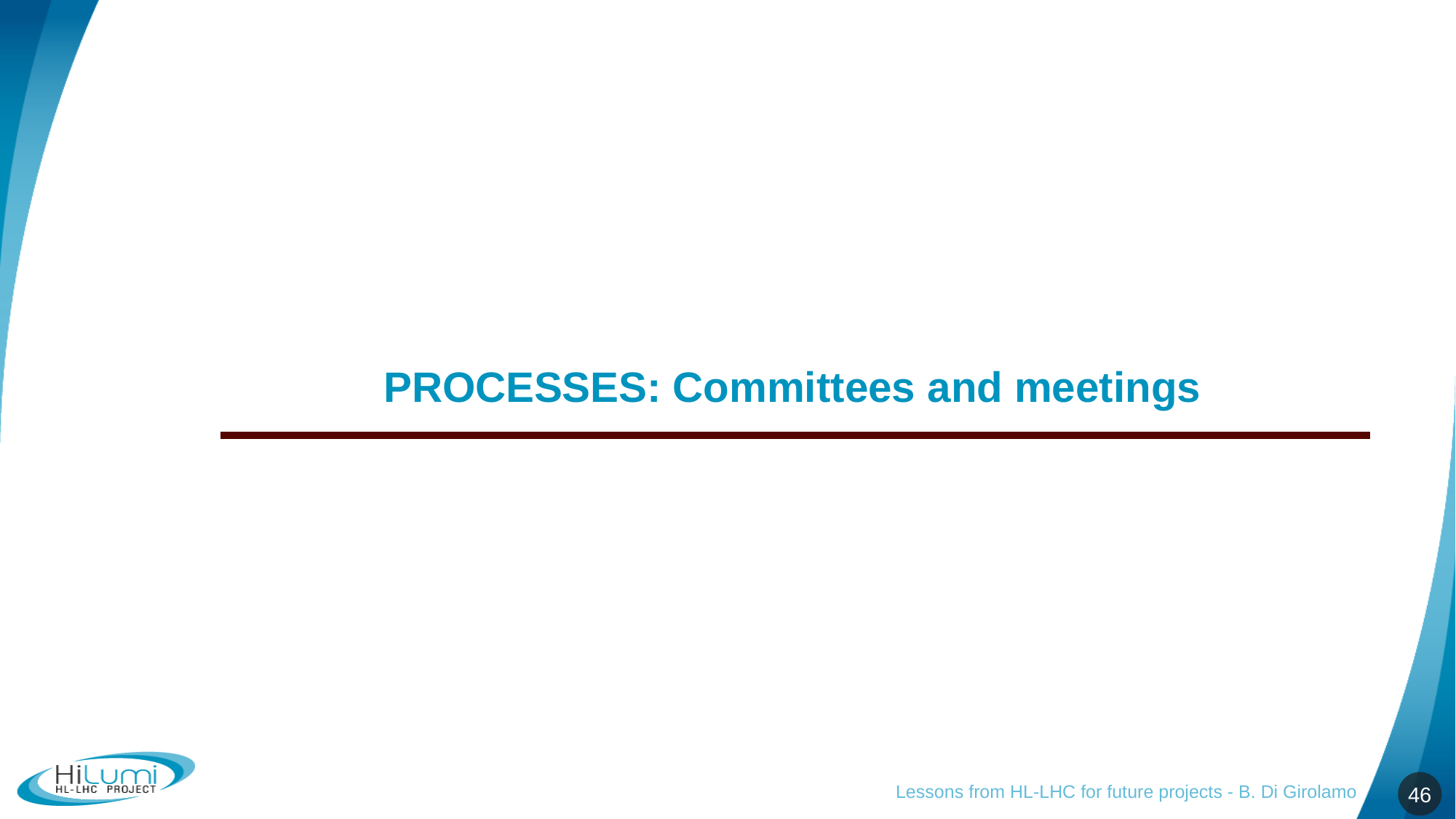

# PROCESSES: Committees and meetings
Lessons from HL-LHC for future projects - B. Di Girolamo
46